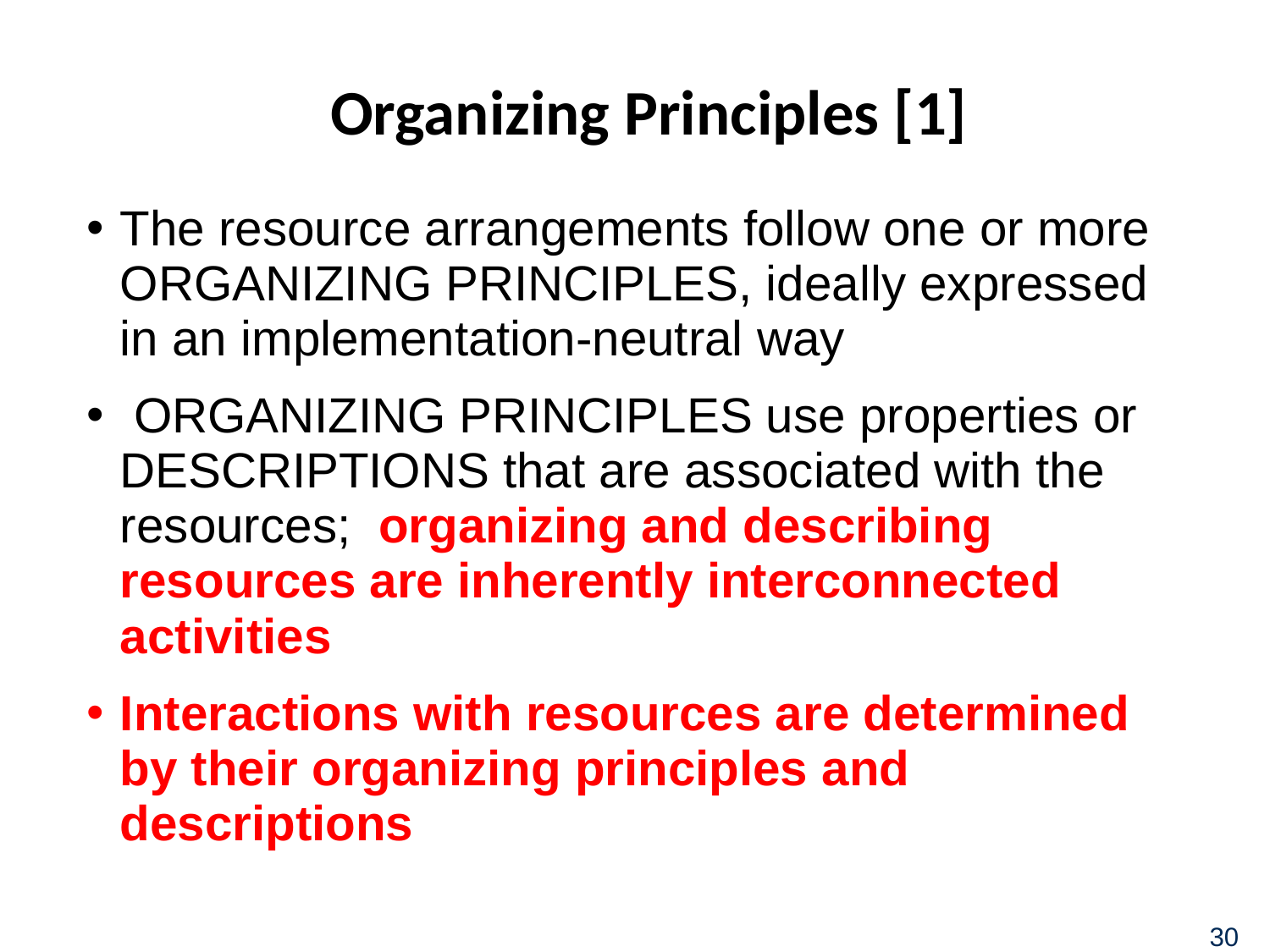

# Organizing Principles [1]
The resource arrangements follow one or more ORGANIZING PRINCIPLES, ideally expressed in an implementation-neutral way
 ORGANIZING PRINCIPLES use properties or DESCRIPTIONS that are associated with the resources;  organizing and describing resources are inherently interconnected activities
Interactions with resources are determined by their organizing principles and descriptions
30